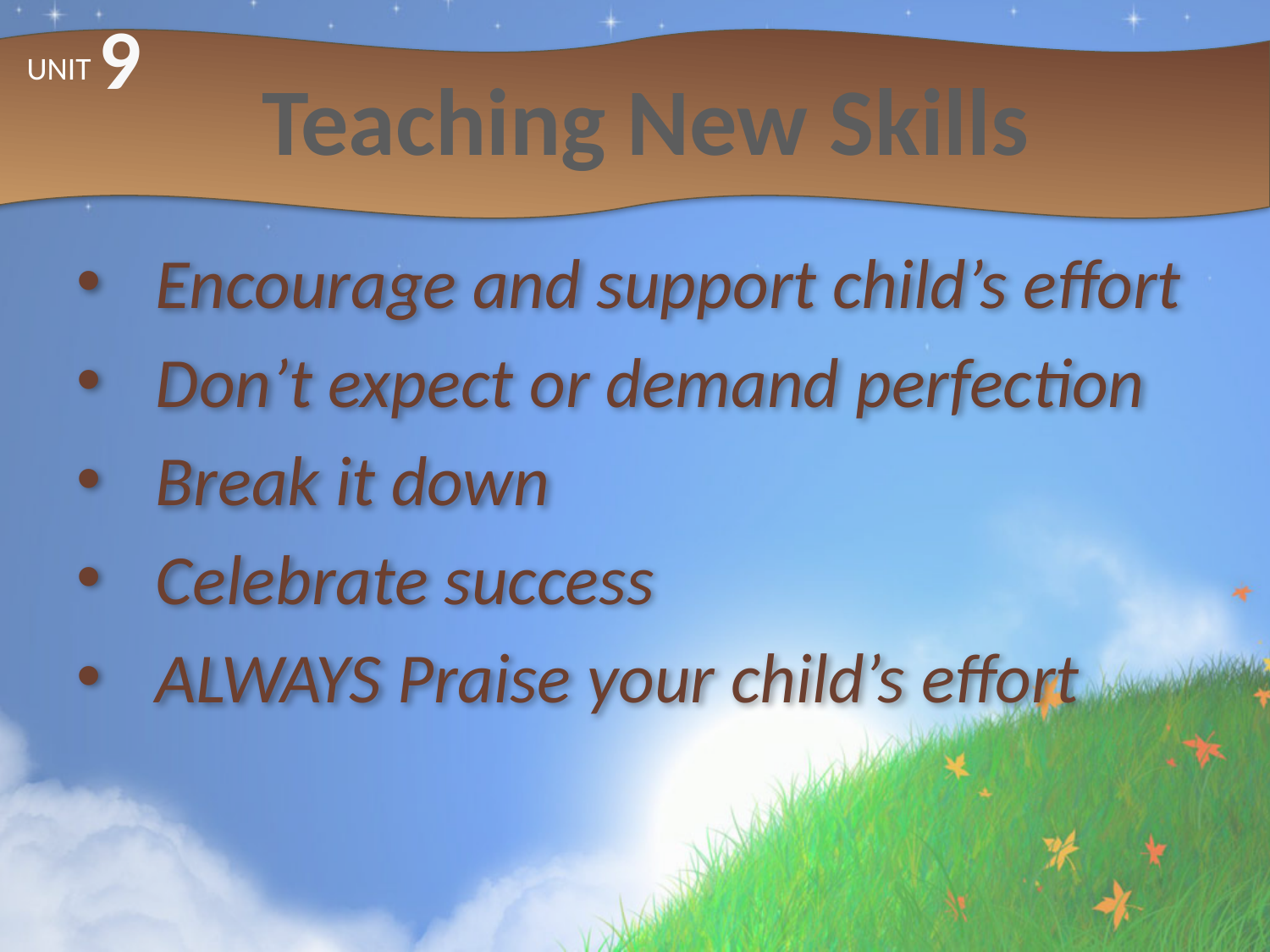

9

# Teaching New Skills
UNIT
Encourage and support child’s effort
Don’t expect or demand perfection
Break it down
Celebrate success
ALWAYS Praise your child’s effort